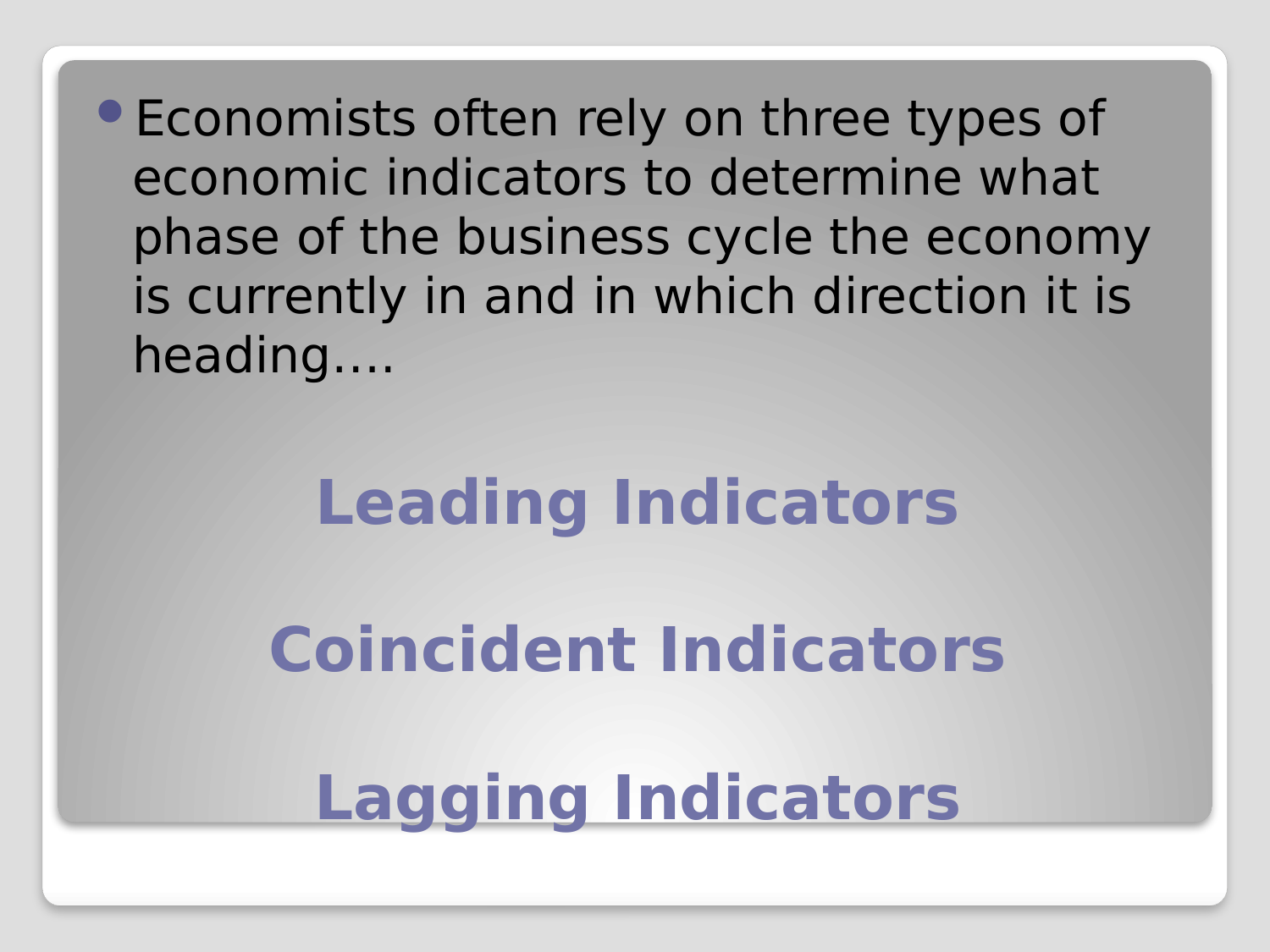

Economists often rely on three types of economic indicators to determine what phase of the business cycle the economy is currently in and in which direction it is heading….
# Leading Indicators Coincident Indicators Lagging Indicators